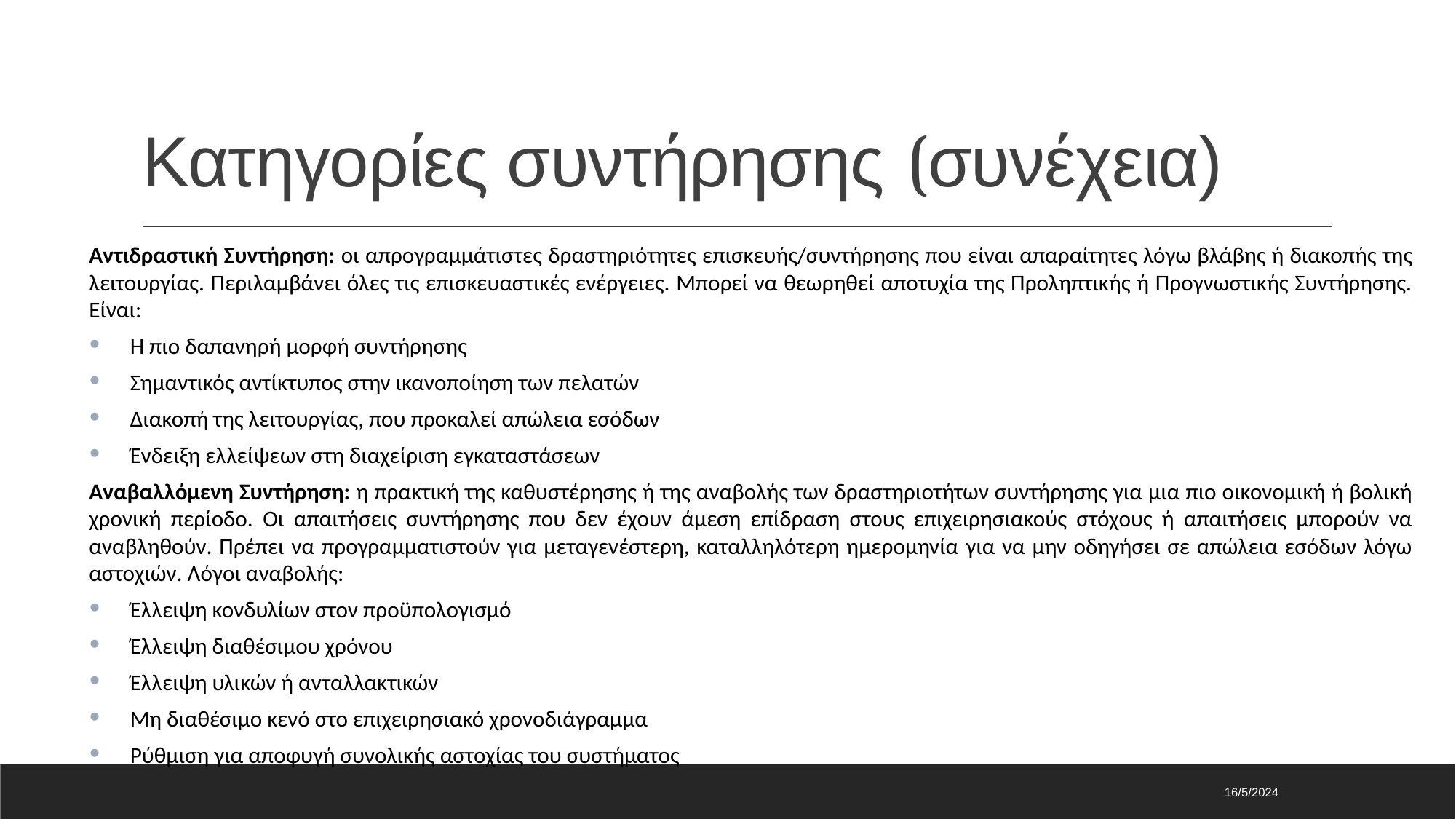

# Κατηγορίες συντήρησης (συνέχεια)
Αντιδραστική Συντήρηση: οι απρογραμμάτιστες δραστηριότητες επισκευής/συντήρησης που είναι απαραίτητες λόγω βλάβης ή διακοπής της λειτουργίας. Περιλαμβάνει όλες τις επισκευαστικές ενέργειες. Μπορεί να θεωρηθεί αποτυχία της Προληπτικής ή Προγνωστικής Συντήρησης. Είναι:
Η πιο δαπανηρή μορφή συντήρησης
Σημαντικός αντίκτυπος στην ικανοποίηση των πελατών
Διακοπή της λειτουργίας, που προκαλεί απώλεια εσόδων
Ένδειξη ελλείψεων στη διαχείριση εγκαταστάσεων
Αναβαλλόμενη Συντήρηση: η πρακτική της καθυστέρησης ή της αναβολής των δραστηριοτήτων συντήρησης για μια πιο οικονομική ή βολική χρονική περίοδο. Οι απαιτήσεις συντήρησης που δεν έχουν άμεση επίδραση στους επιχειρησιακούς στόχους ή απαιτήσεις μπορούν να αναβληθούν. Πρέπει να προγραμματιστούν για μεταγενέστερη, καταλληλότερη ημερομηνία για να μην οδηγήσει σε απώλεια εσόδων λόγω αστοχιών. Λόγοι αναβολής:
Έλλειψη κονδυλίων στον προϋπολογισμό
Έλλειψη διαθέσιμου χρόνου
Έλλειψη υλικών ή ανταλλακτικών
Μη διαθέσιμο κενό στο επιχειρησιακό χρονοδιάγραμμα
Ρύθμιση για αποφυγή συνολικής αστοχίας του συστήματος

16/5/2024